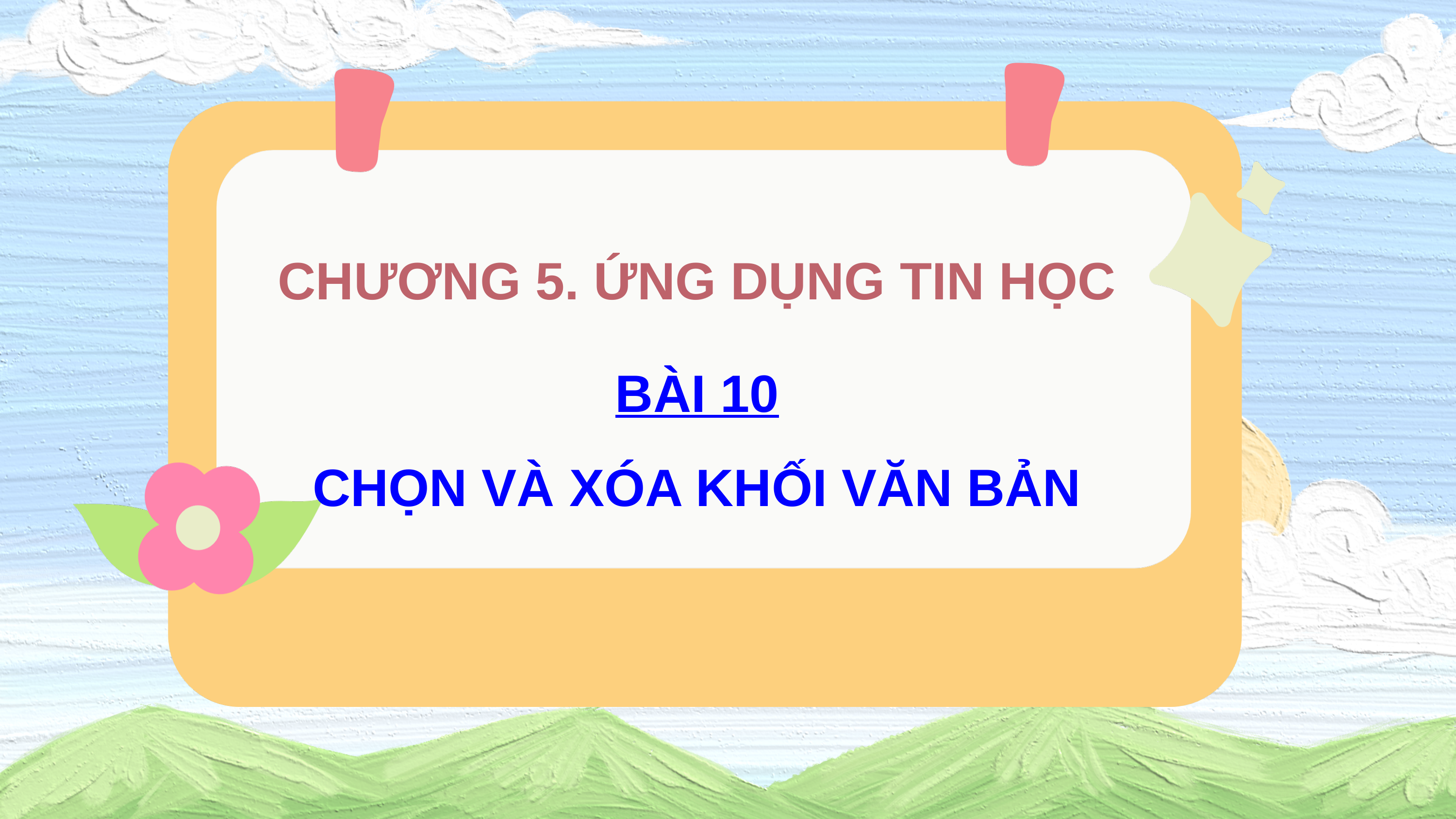

CHƯƠNG 5. ỨNG DỤNG TIN HỌC
BÀI 10
chọn và xóa khối văn bản